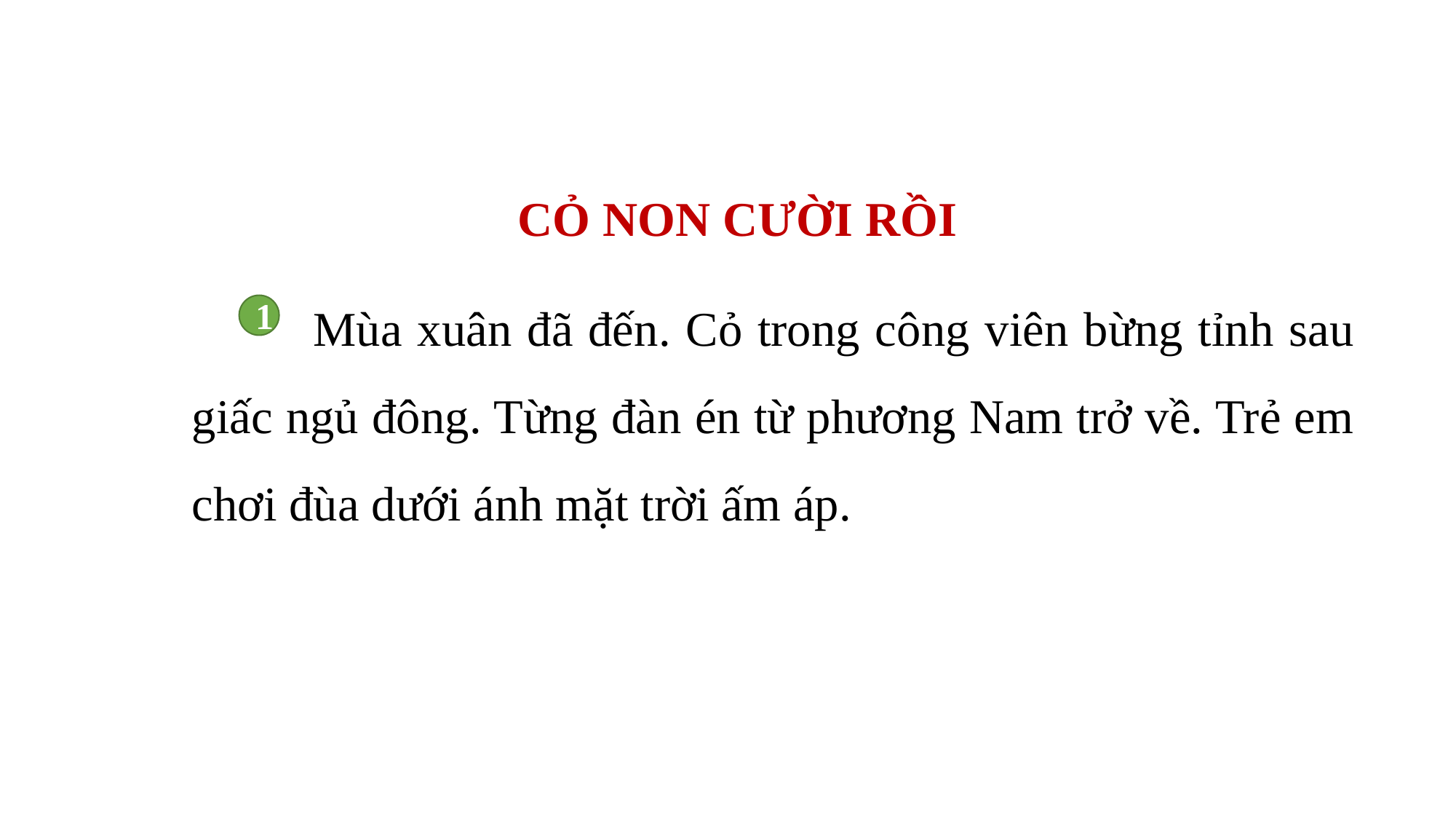

CỎ NON CƯỜI RỒI
        Mùa xuân đã đến. Cỏ trong công viên bừng tỉnh sau giấc ngủ đông. Từng đàn én từ phương Nam trở về. Trẻ em chơi đùa dưới ánh mặt trời ấm áp.

1